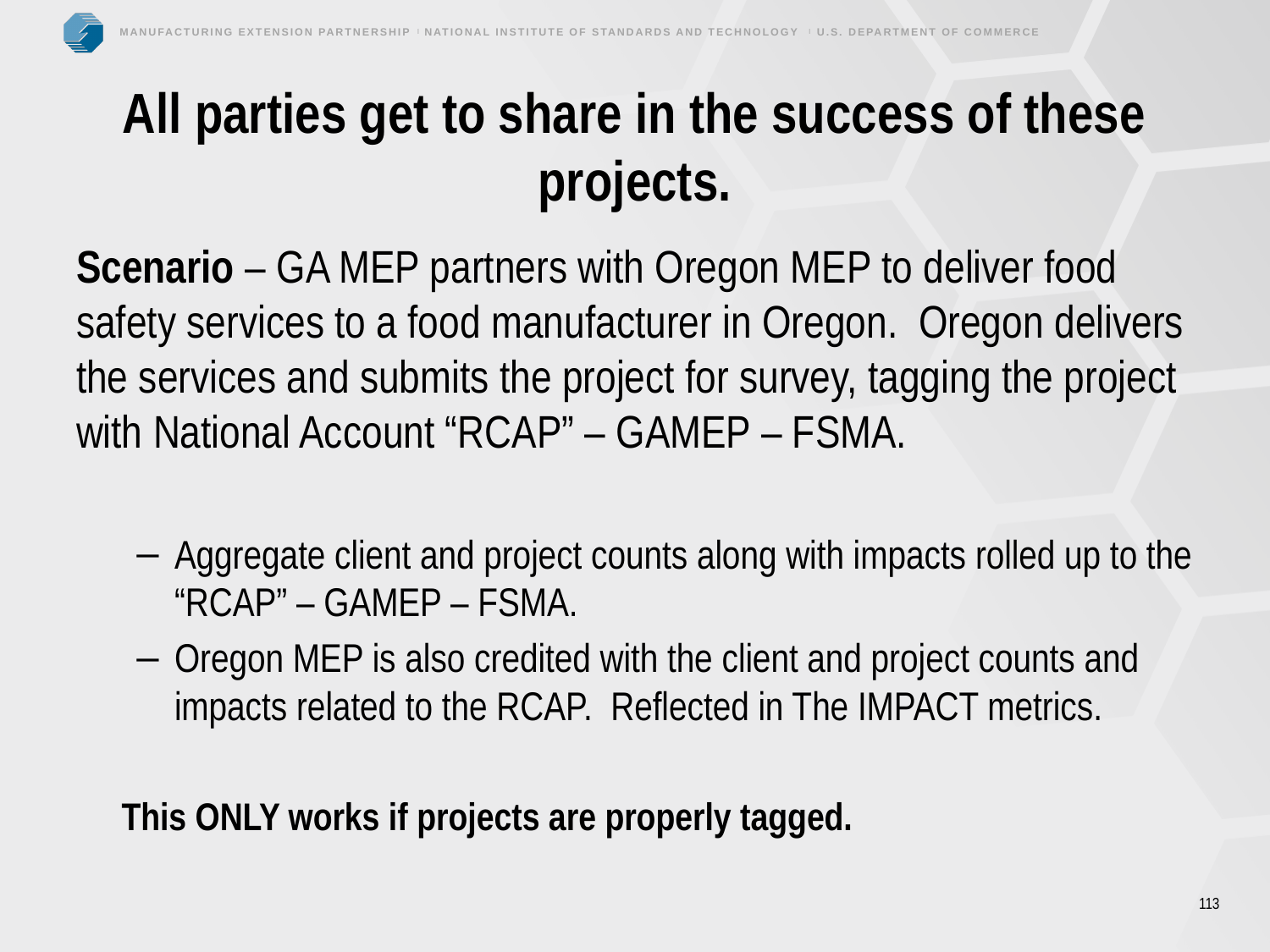

# All parties get to share in the success of these projects.
Scenario – GA MEP partners with Oregon MEP to deliver food safety services to a food manufacturer in Oregon.  Oregon delivers the services and submits the project for survey, tagging the project with National Account “RCAP” – GAMEP – FSMA.

Aggregate client and project counts along with impacts rolled up to the “RCAP” – GAMEP – FSMA.
Oregon MEP is also credited with the client and project counts and impacts related to the RCAP.  Reflected in The IMPACT metrics.

This ONLY works if projects are properly tagged.

113